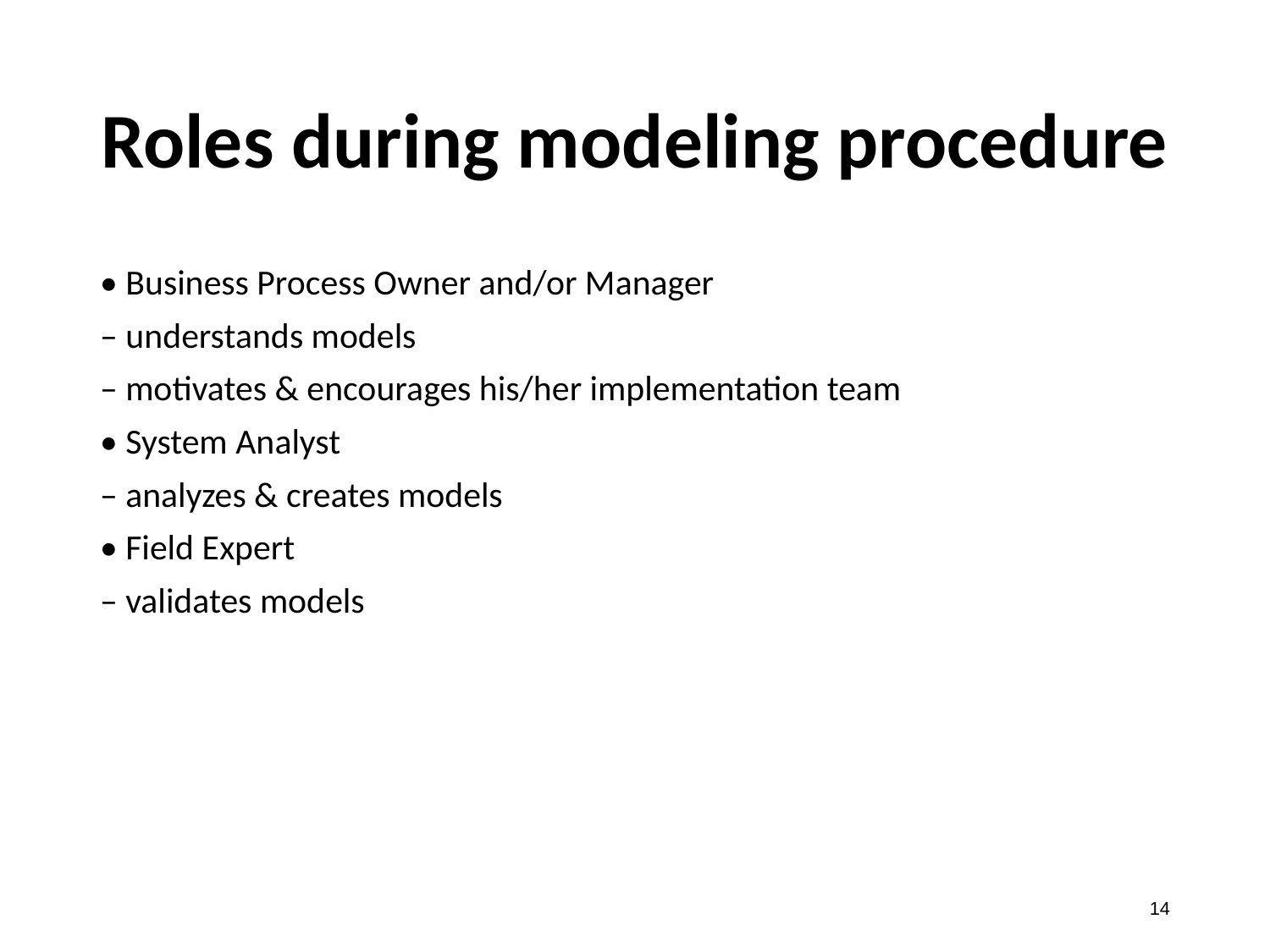

# Roles during modeling procedure
• Business Process Owner and/or Manager
– understands models
– motivates & encourages his/her implementation team
• System Analyst
– analyzes & creates models
• Field Expert
– validates models
14